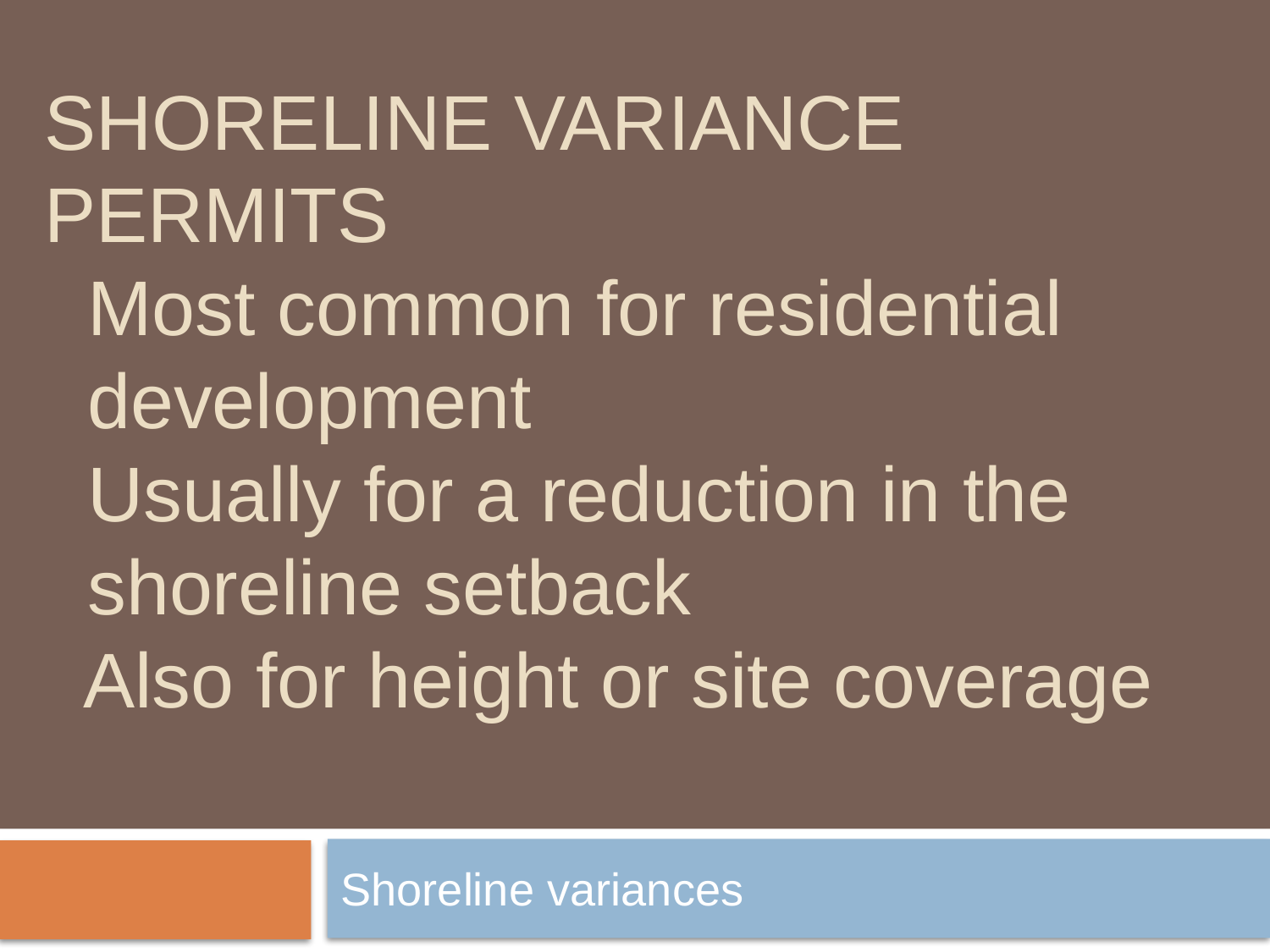

# Shoreline variance permits Most common for residential development Usually for a reduction in the shoreline setback Also for height or site coverage
Shoreline variances